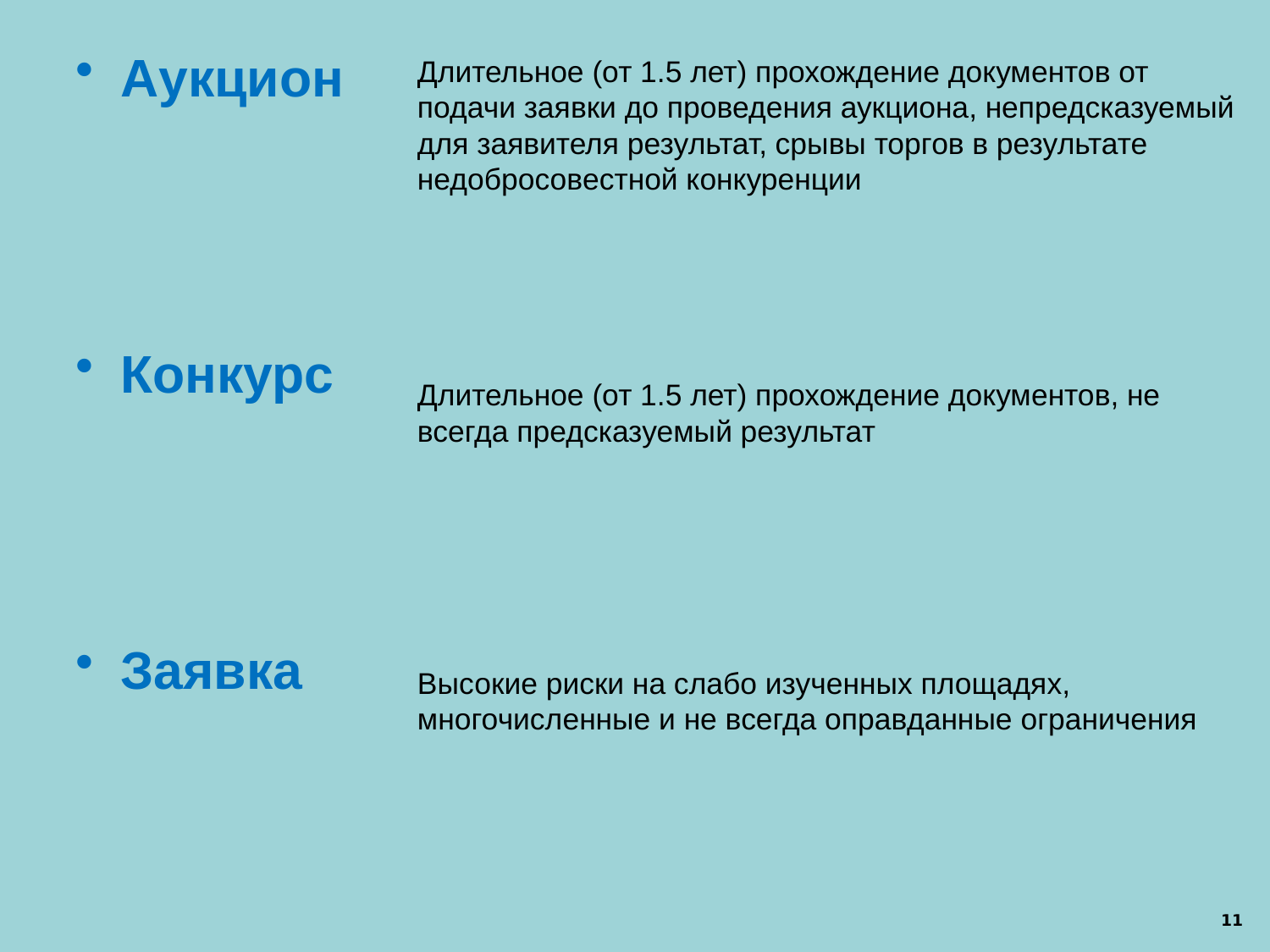

# Аукцион

Конкурс

Заявка
Длительное (от 1.5 лет) прохождение документов от подачи заявки до проведения аукциона, непредсказуемый для заявителя результат, срывы торгов в результате недобросовестной конкуренции

Длительное (от 1.5 лет) прохождение документов, не всегда предсказуемый результат

Высокие риски на слабо изученных площадях, многочисленные и не всегда оправданные ограничения
11